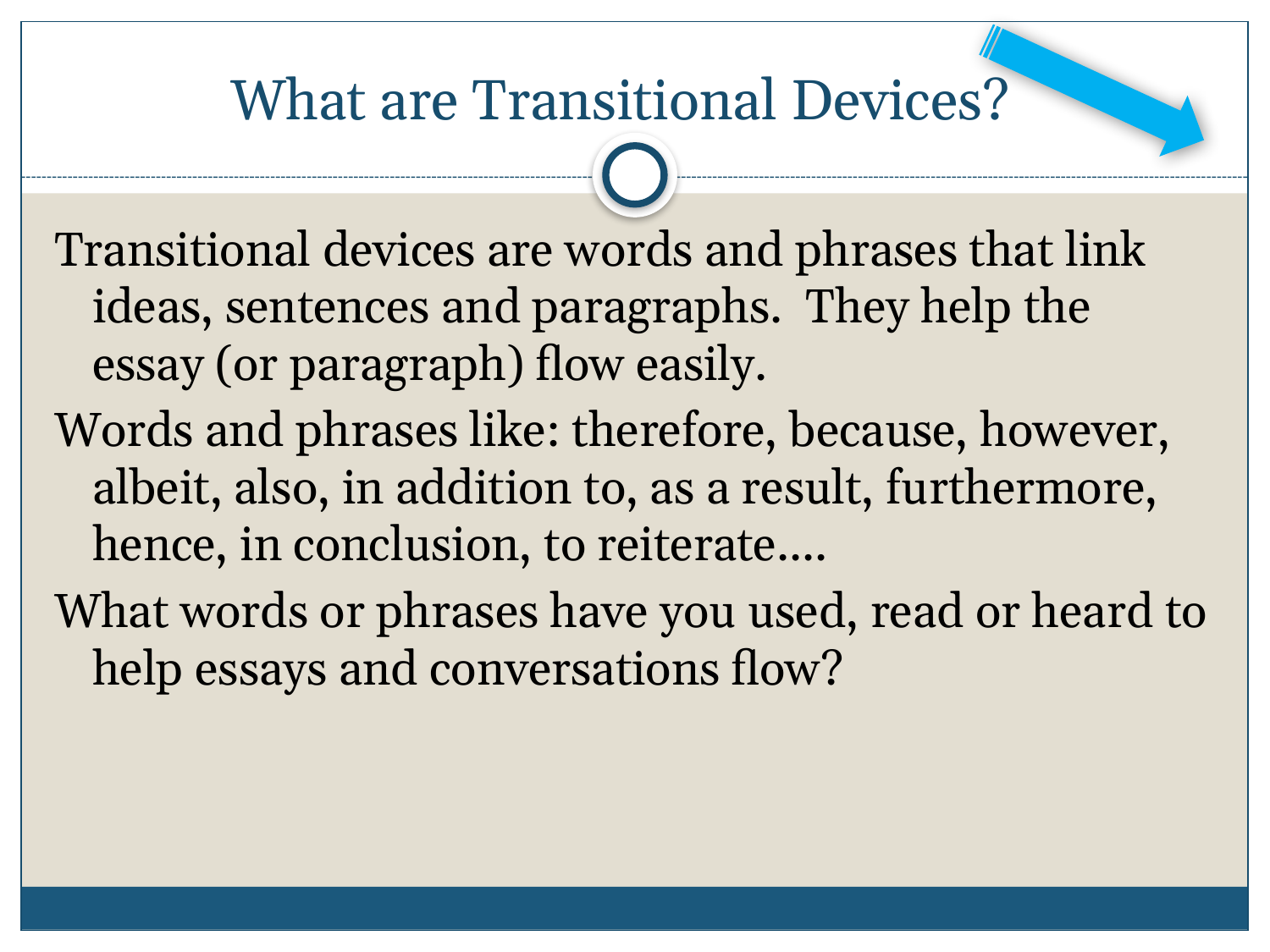

# What are Transitional Devices?

Transitional devices are words and phrases that link ideas, sentences and paragraphs.  They help the essay (or paragraph) flow easily.
Words and phrases like: therefore, because, however, albeit, also, in addition to, as a result, furthermore, hence, in conclusion, to reiterate....
What words or phrases have you used, read or heard to help essays and conversations flow?